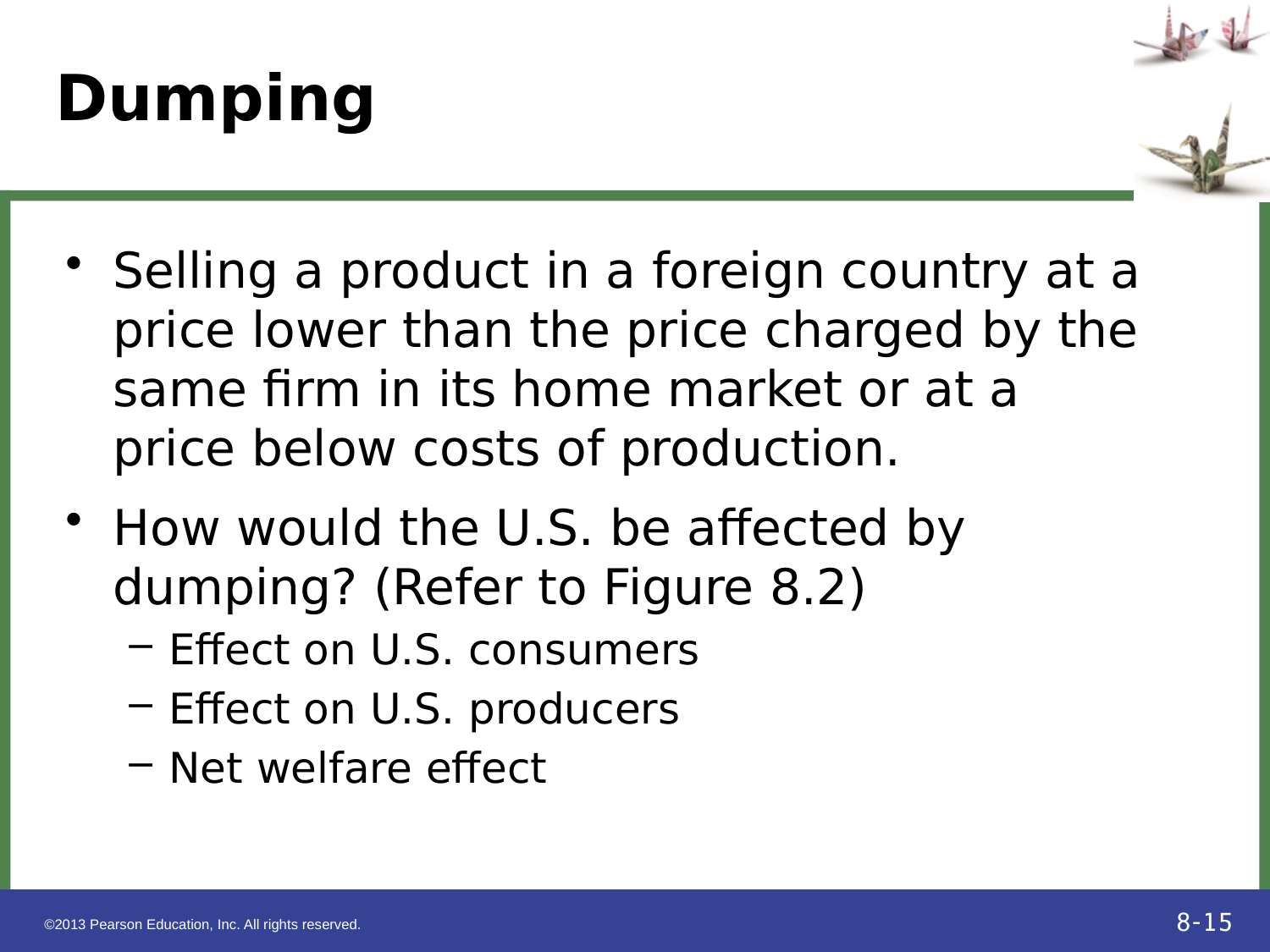

# Dumping
Selling a product in a foreign country at a price lower than the price charged by the same firm in its home market or at a price below costs of production.
How would the U.S. be affected by dumping? (Refer to Figure 8.2)
Effect on U.S. consumers
Effect on U.S. producers
Net welfare effect